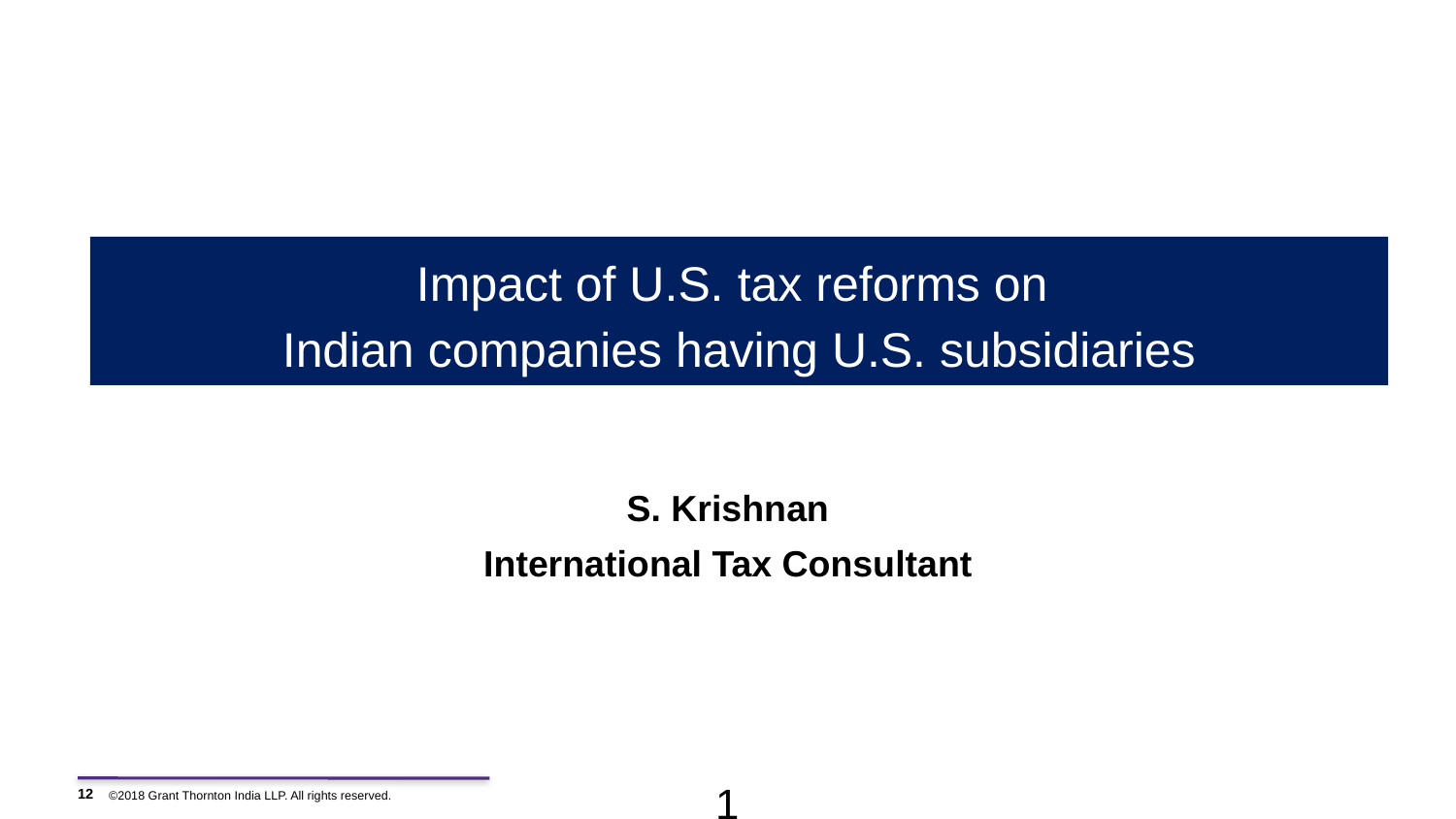

Impact of U.S. tax reforms on
Indian companies having U.S. subsidiaries
S. Krishnan
International Tax Consultant
12